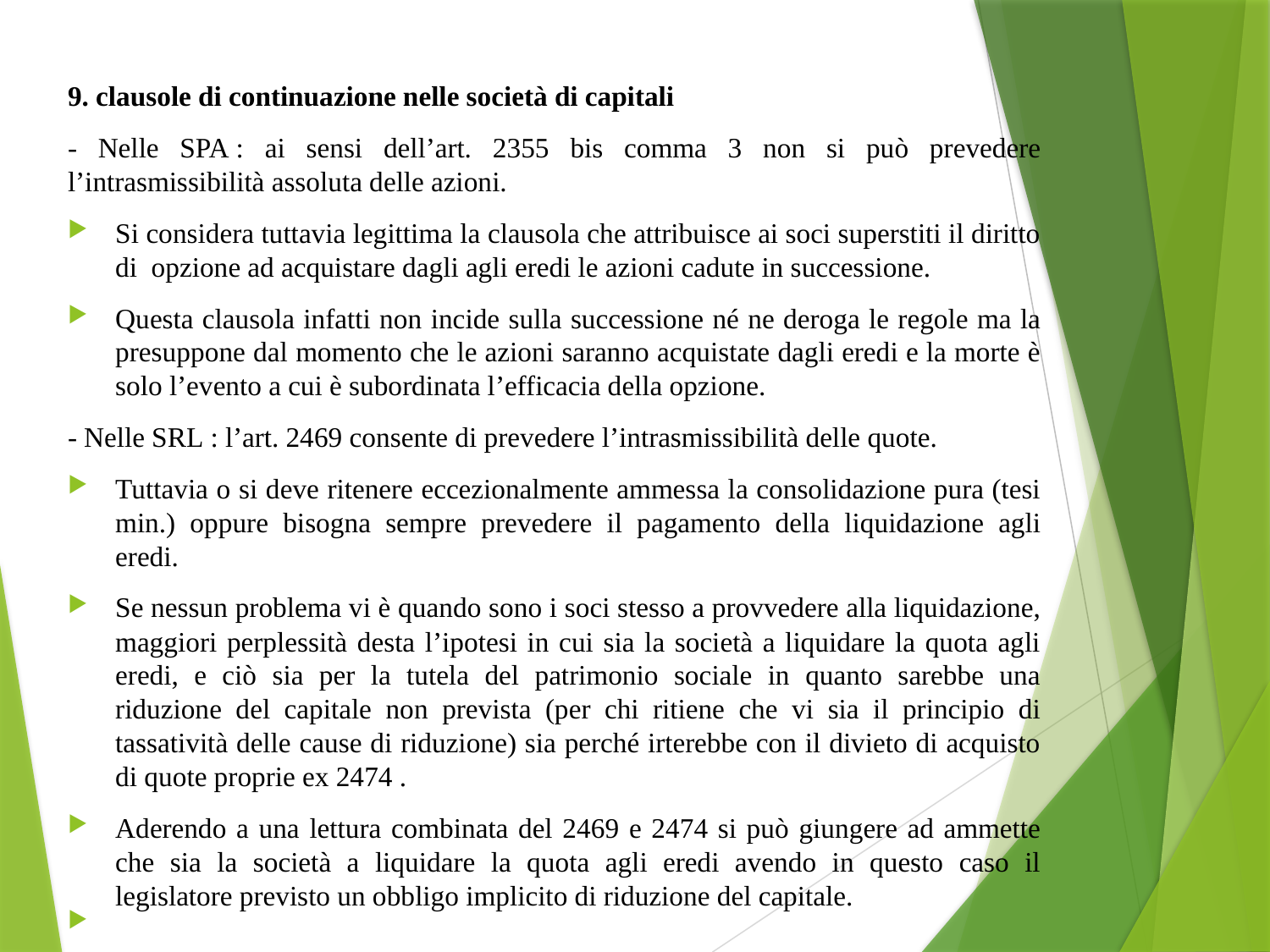

9. clausole di continuazione nelle società di capitali
- Nelle SPA : ai sensi dell’art. 2355 bis comma 3 non si può prevedere l’intrasmissibilità assoluta delle azioni.
Si considera tuttavia legittima la clausola che attribuisce ai soci superstiti il diritto di  opzione ad acquistare dagli agli eredi le azioni cadute in successione.
Questa clausola infatti non incide sulla successione né ne deroga le regole ma la presuppone dal momento che le azioni saranno acquistate dagli eredi e la morte è solo l’evento a cui è subordinata l’efficacia della opzione.
- Nelle SRL : l’art. 2469 consente di prevedere l’intrasmissibilità delle quote.
Tuttavia o si deve ritenere eccezionalmente ammessa la consolidazione pura (tesi min.) oppure bisogna sempre prevedere il pagamento della liquidazione agli eredi.
Se nessun problema vi è quando sono i soci stesso a provvedere alla liquidazione, maggiori perplessità desta l’ipotesi in cui sia la società a liquidare la quota agli eredi, e ciò sia per la tutela del patrimonio sociale in quanto sarebbe una riduzione del capitale non prevista (per chi ritiene che vi sia il principio di tassatività delle cause di riduzione) sia perché irterebbe con il divieto di acquisto di quote proprie ex 2474 .
Aderendo a una lettura combinata del 2469 e 2474 si può giungere ad ammette che sia la società a liquidare la quota agli eredi avendo in questo caso il legislatore previsto un obbligo implicito di riduzione del capitale.